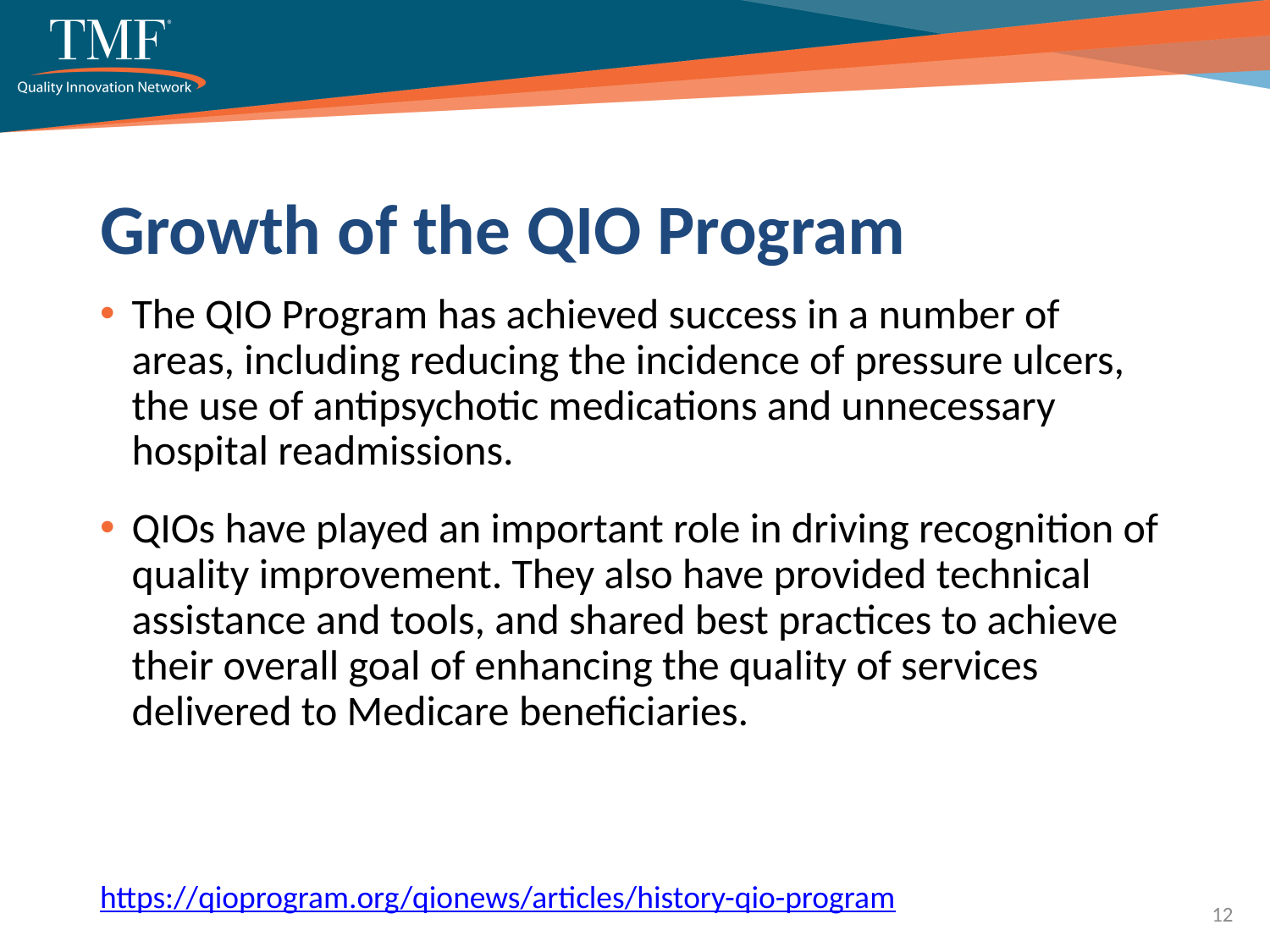

# Growth of the QIO Program
The QIO Program has achieved success in a number of areas, including reducing the incidence of pressure ulcers, the use of antipsychotic medications and unnecessary hospital readmissions.
QIOs have played an important role in driving recognition of quality improvement. They also have provided technical assistance and tools, and shared best practices to achieve their overall goal of enhancing the quality of services delivered to Medicare beneficiaries.

https://qioprogram.org/qionews/articles/history-qio-program
12